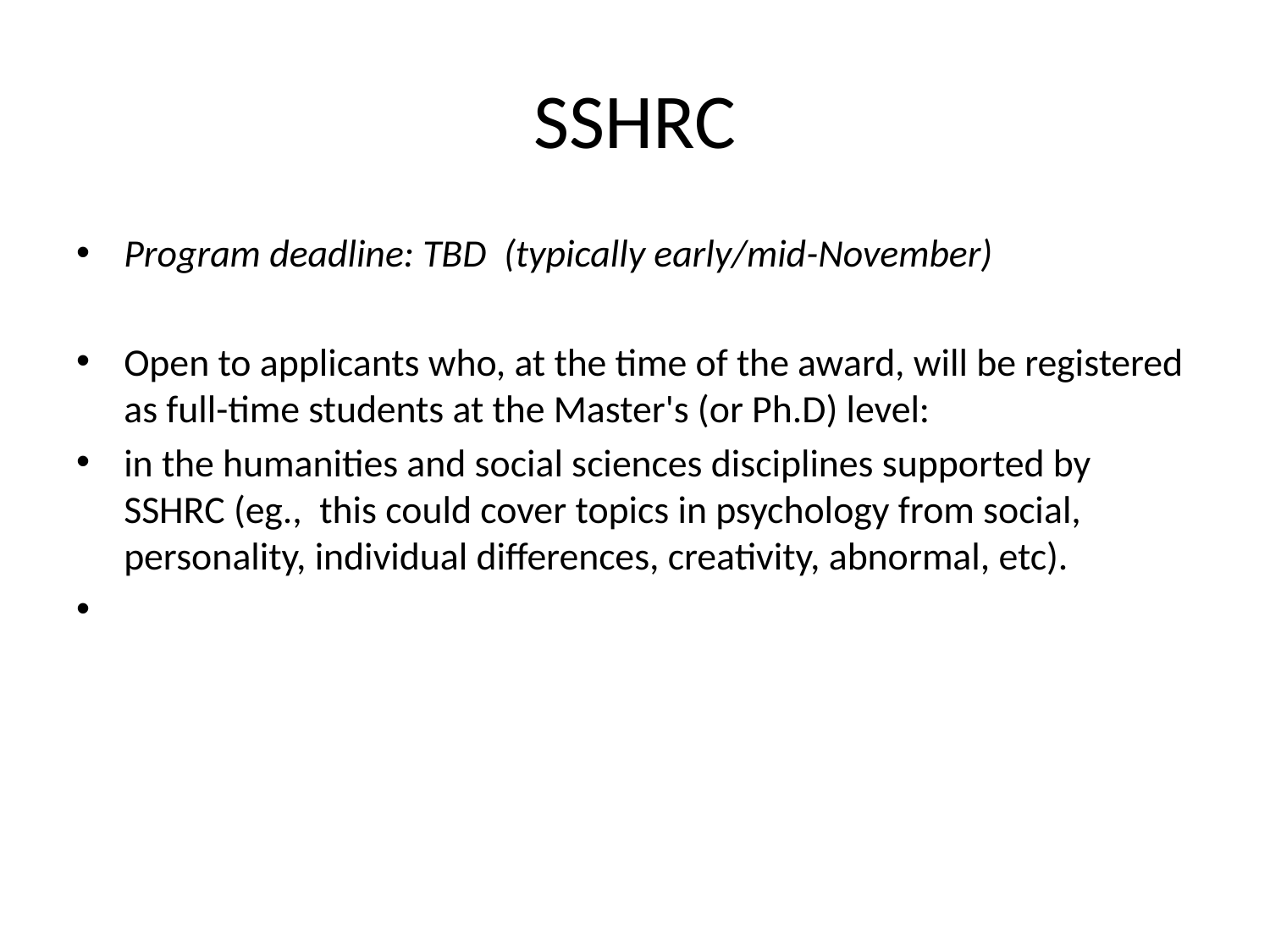

# SSHRC
Program deadline: TBD  (typically early/mid-November)

Open to applicants who, at the time of the award, will be registered as full-time students at the Master's (or Ph.D) level:
in the humanities and social sciences disciplines supported by SSHRC (eg.,  this could cover topics in psychology from social, personality, individual differences, creativity, abnormal, etc).